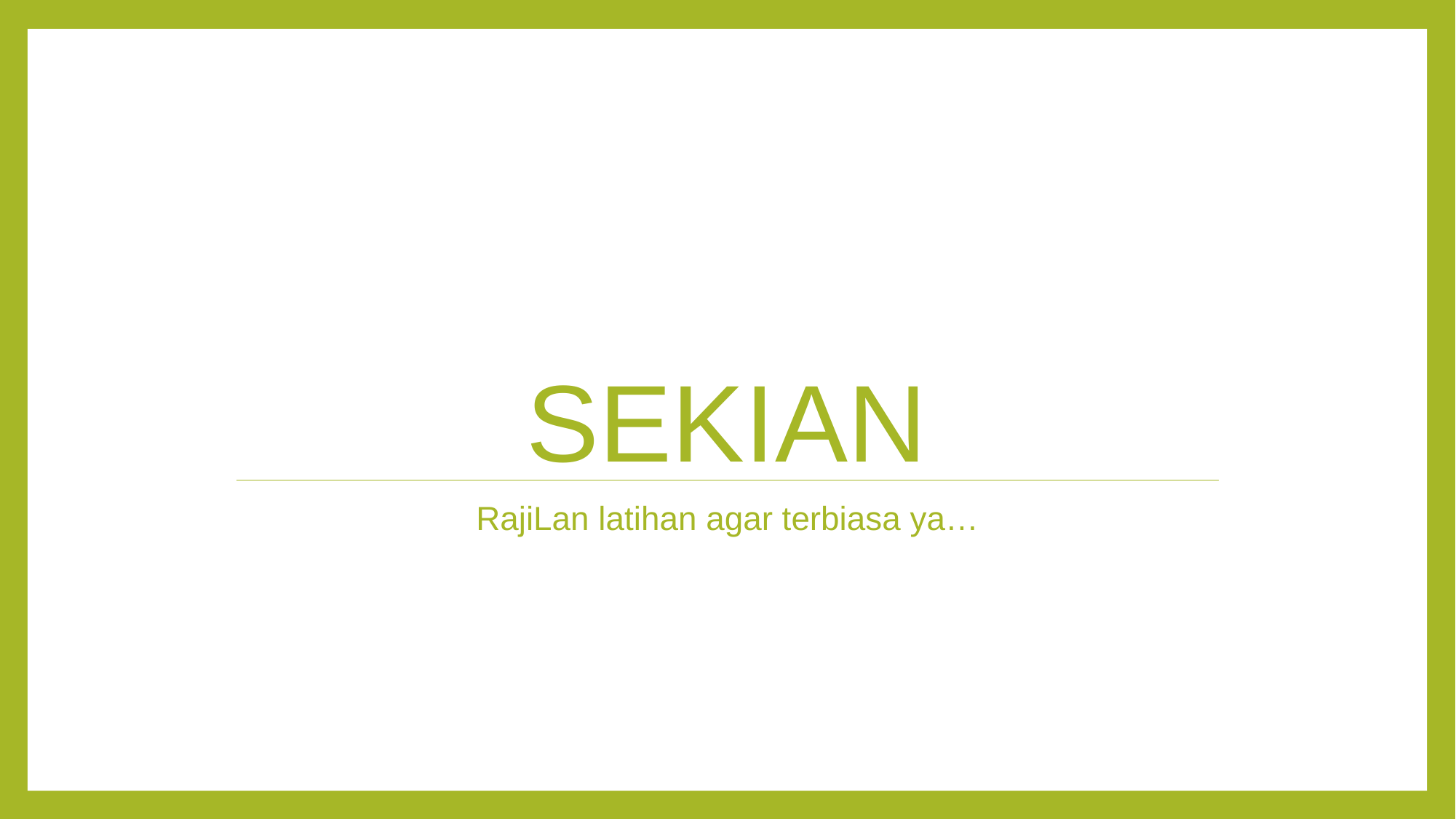

# Sekian
RajiLan latihan agar terbiasa ya…